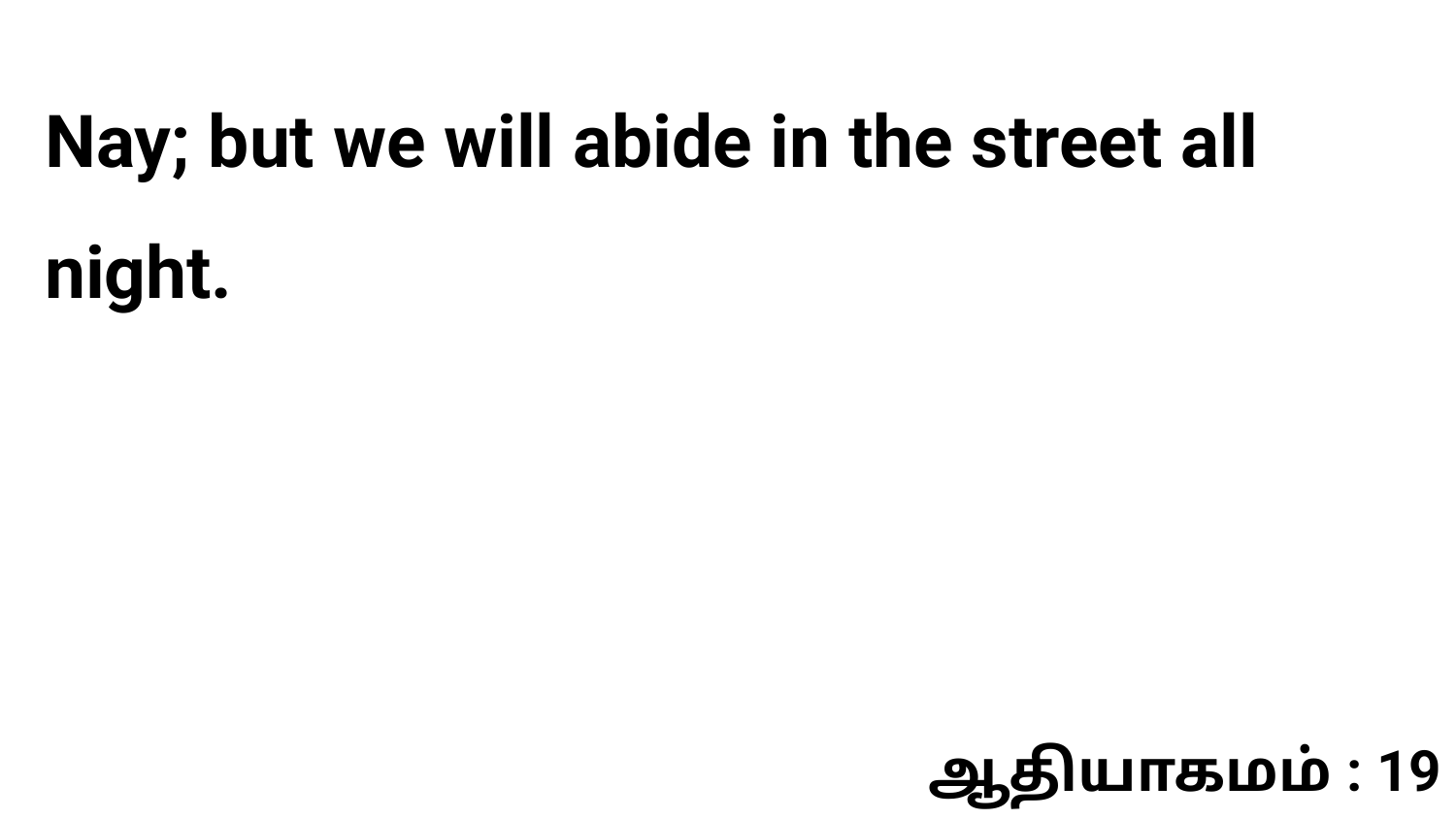

Nay; but we will abide in the street all night.
ஆதியாகமம் : 19